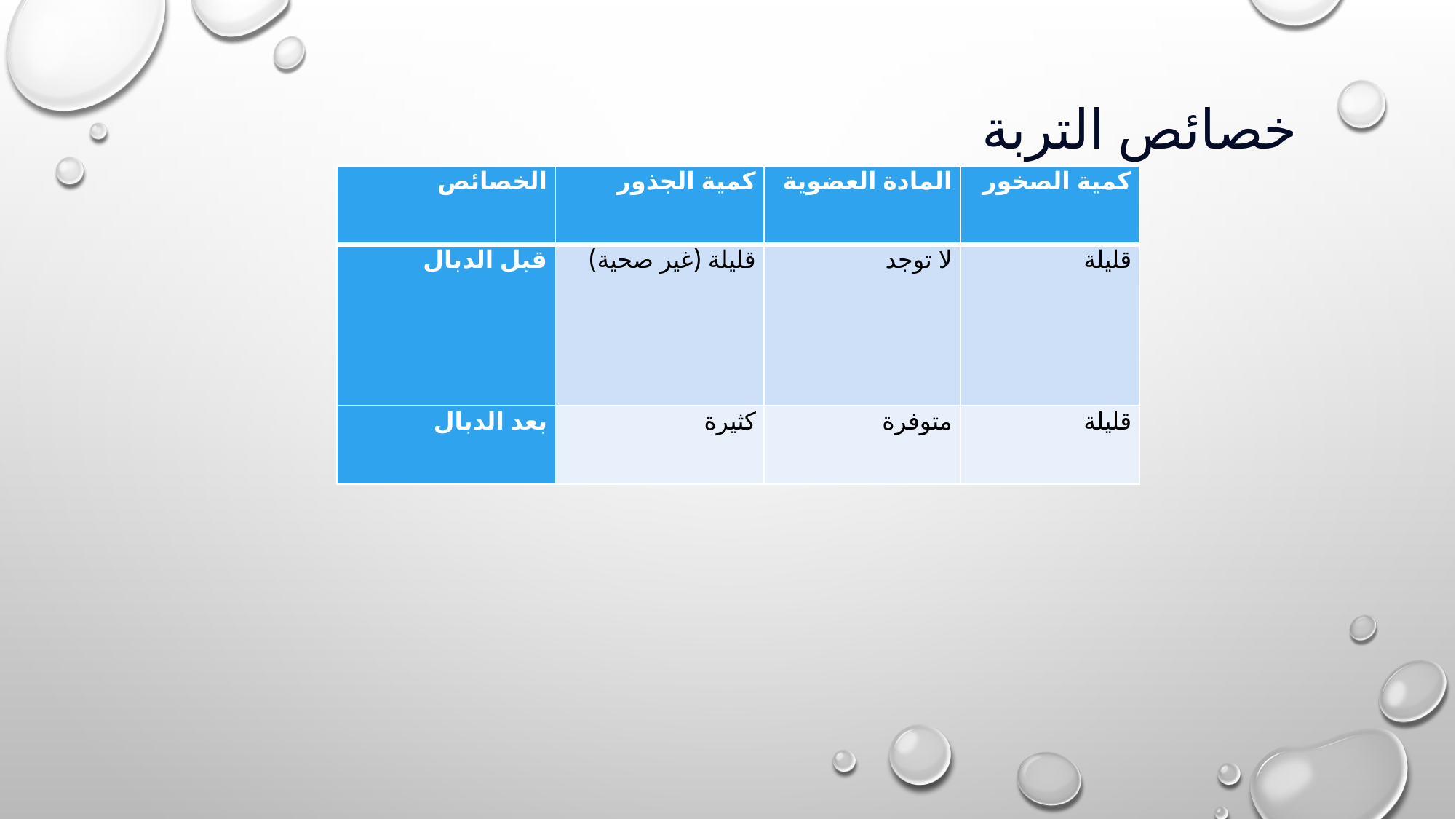

خصائص التربة
| الخصائص | كمية الجذور | المادة العضوية | كمية الصخور |
| --- | --- | --- | --- |
| قبل الدبال | قليلة (غير صحية) | لا توجد | قليلة |
| بعد الدبال | كثيرة | متوفرة | قليلة |